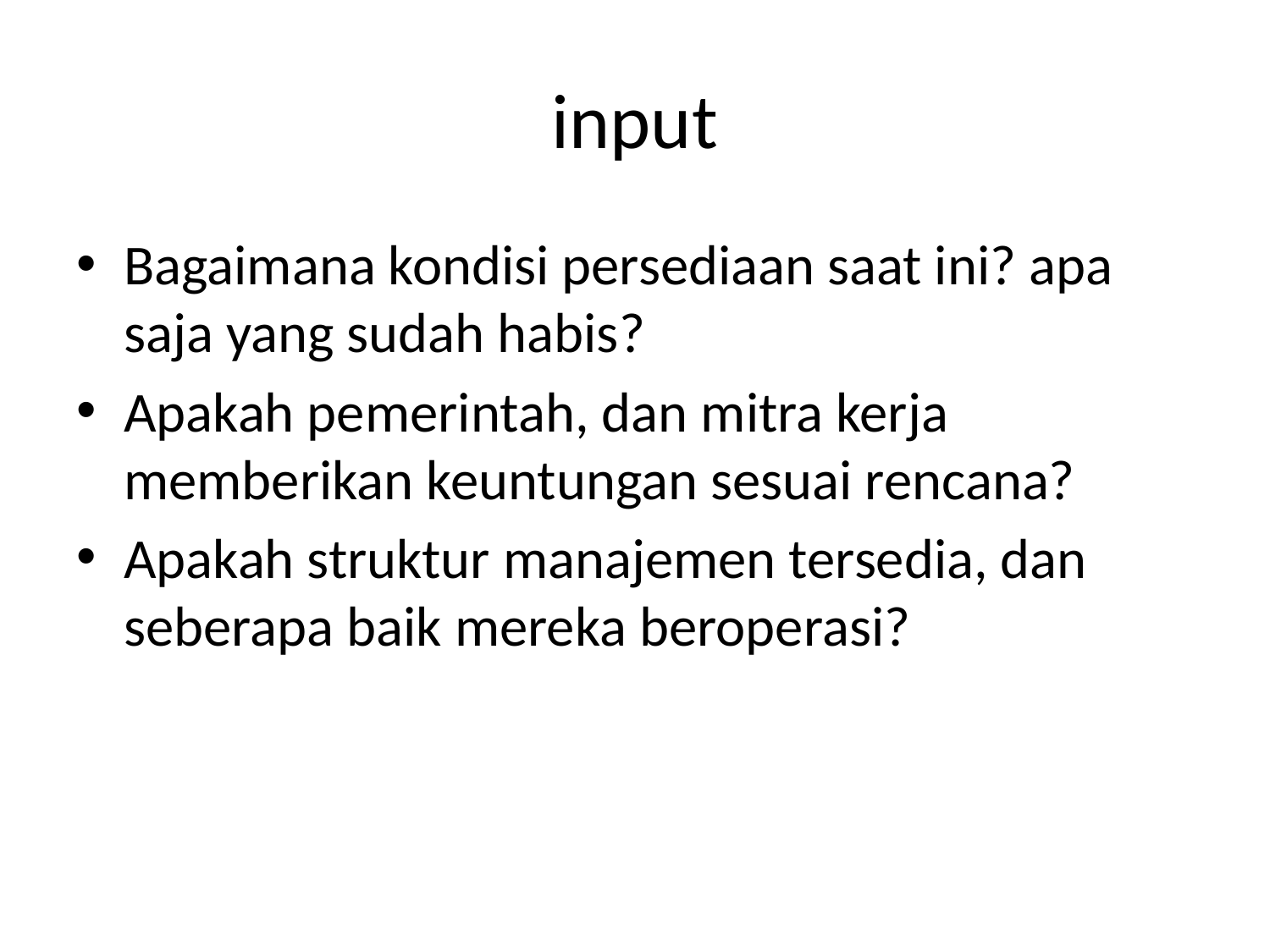

# input
Bagaimana kondisi persediaan saat ini? apa saja yang sudah habis?
Apakah pemerintah, dan mitra kerja memberikan keuntungan sesuai rencana?
Apakah struktur manajemen tersedia, dan seberapa baik mereka beroperasi?